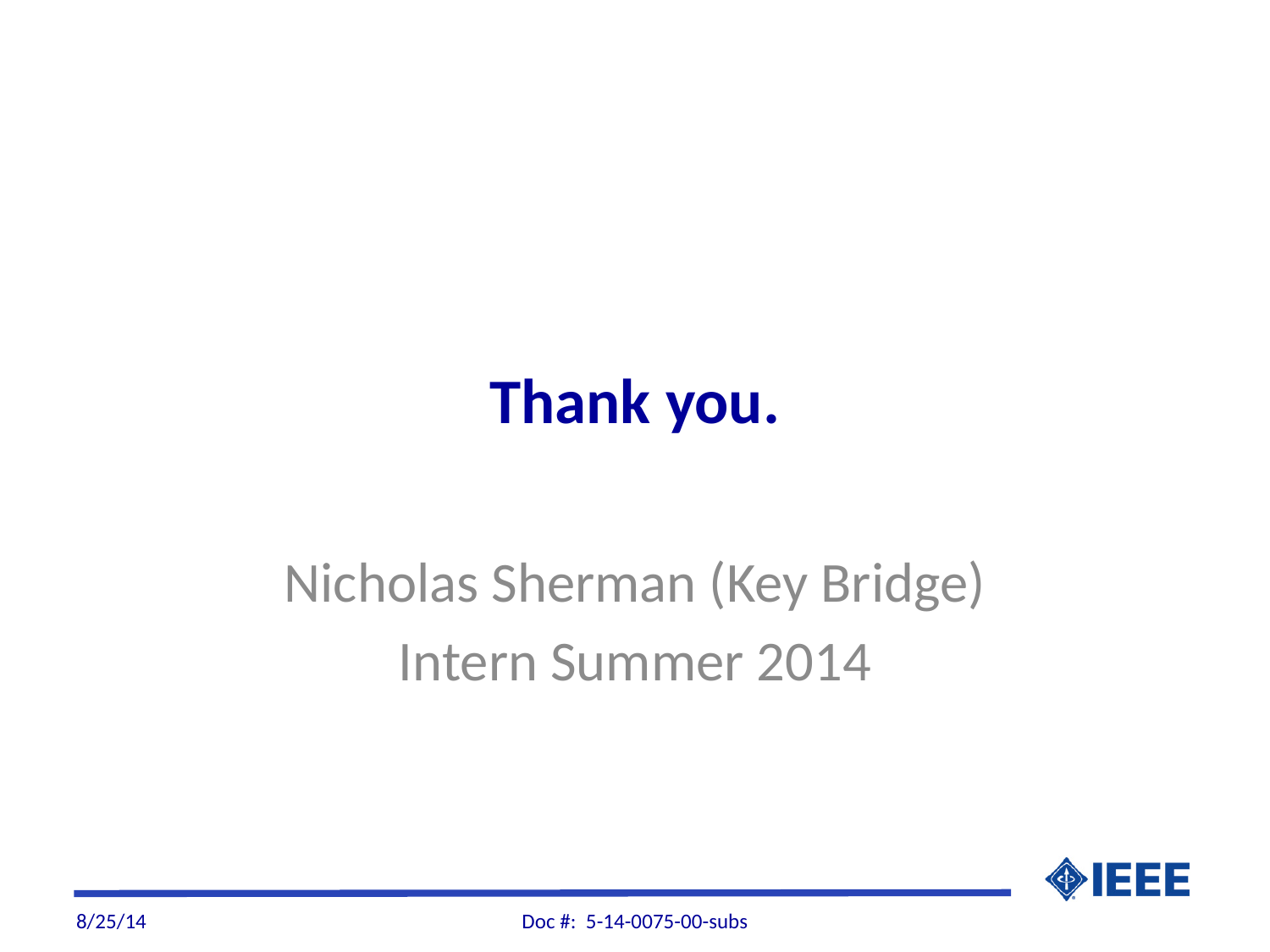

# Thank you.
Nicholas Sherman (Key Bridge)
Intern Summer 2014
8/25/14
Doc #:  5-14-0075-00-subs